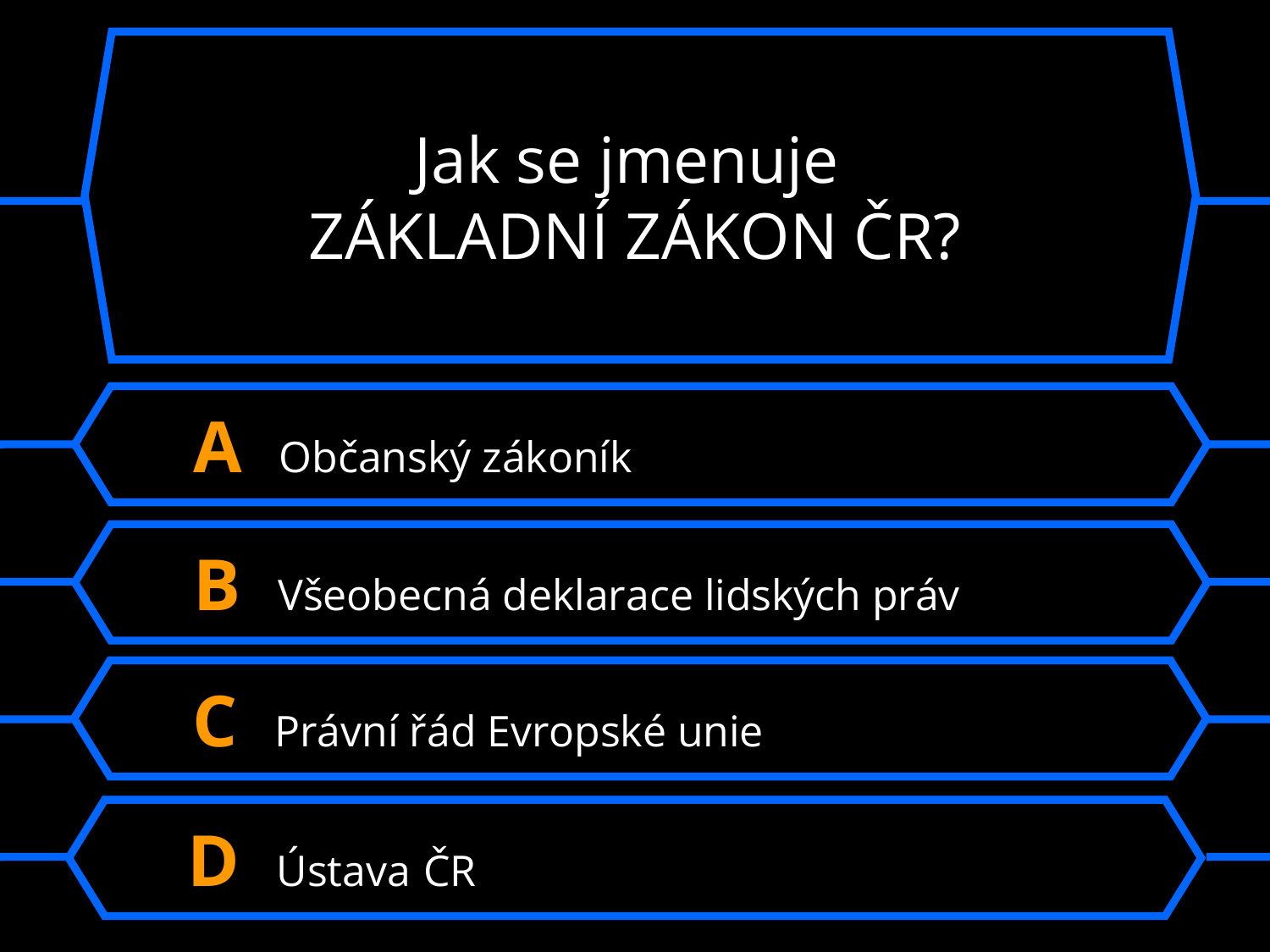

Jak se jmenuje
ZÁKLADNÍ ZÁKON ČR?

A  Občanský zákoník

B  Všeobecná deklarace lidských práv

C  Právní řád Evropské unie

D  Ústava ČR